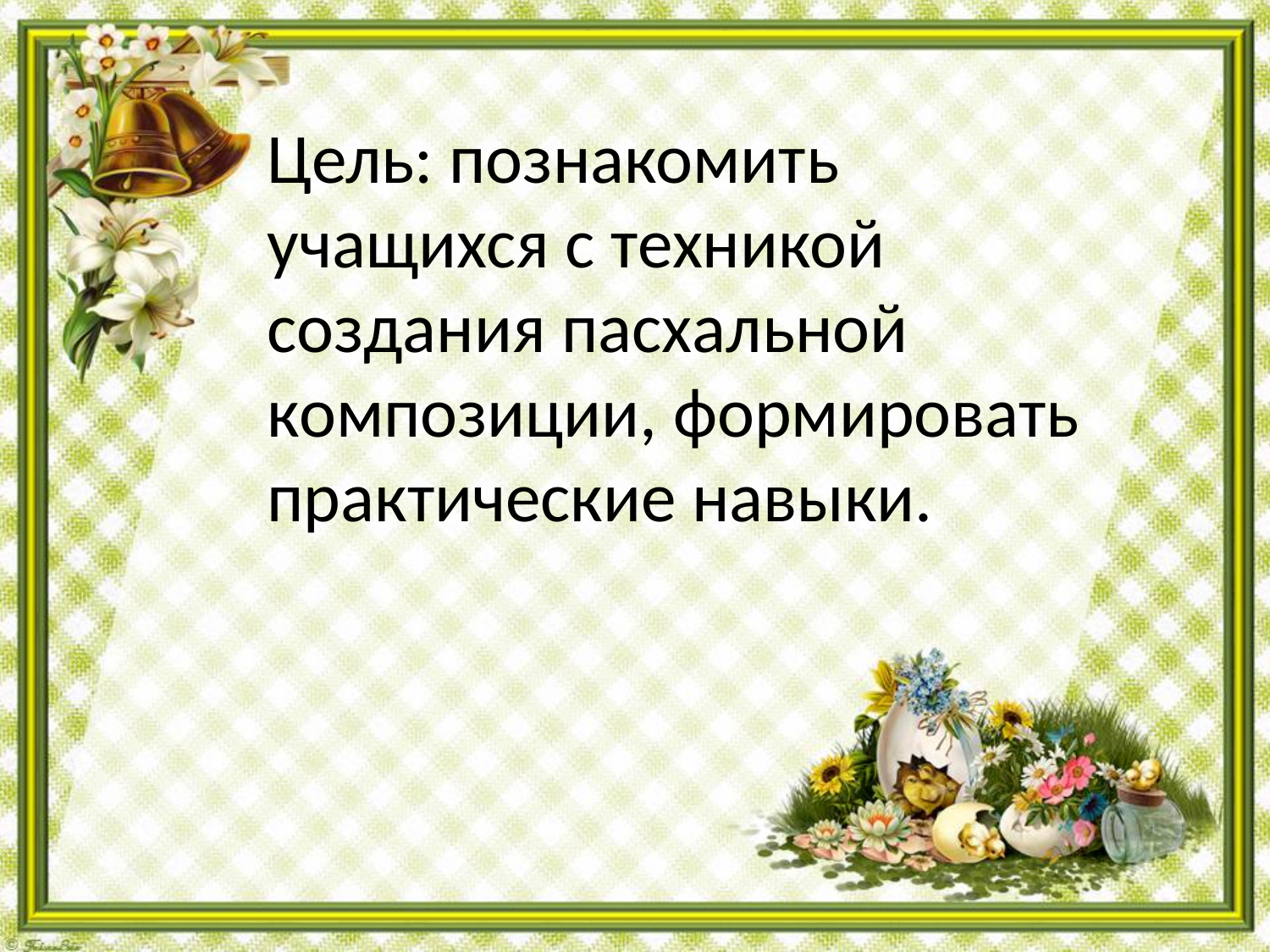

Цель: познакомить учащихся с техникой создания пасхальной композиции, формировать
практические навыки.